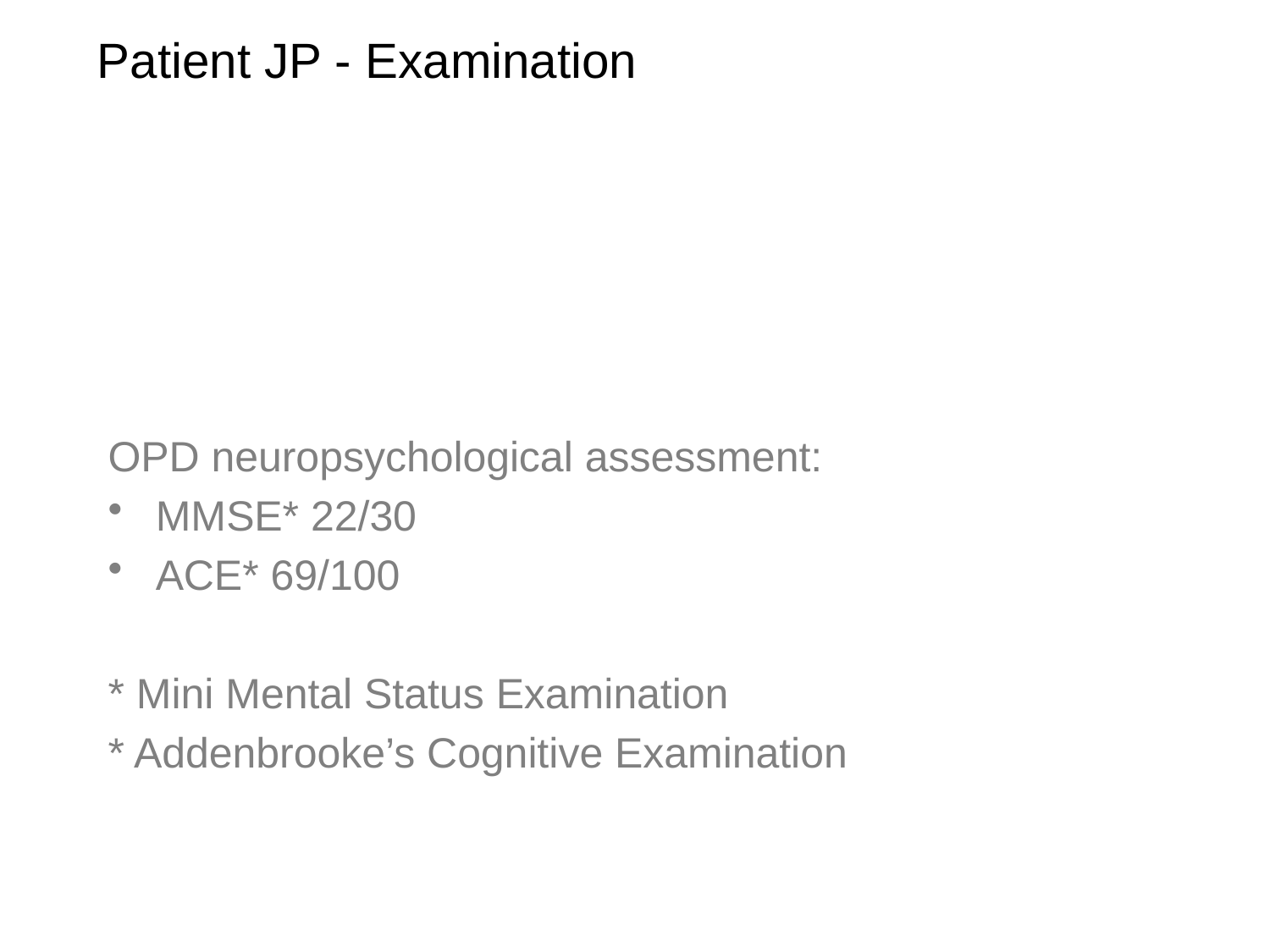

# Patient JP - Examination

OPD neuropsychological assessment:
MMSE* 22/30
ACE* 69/100

* Mini Mental Status Examination
* Addenbrooke’s Cognitive Examination